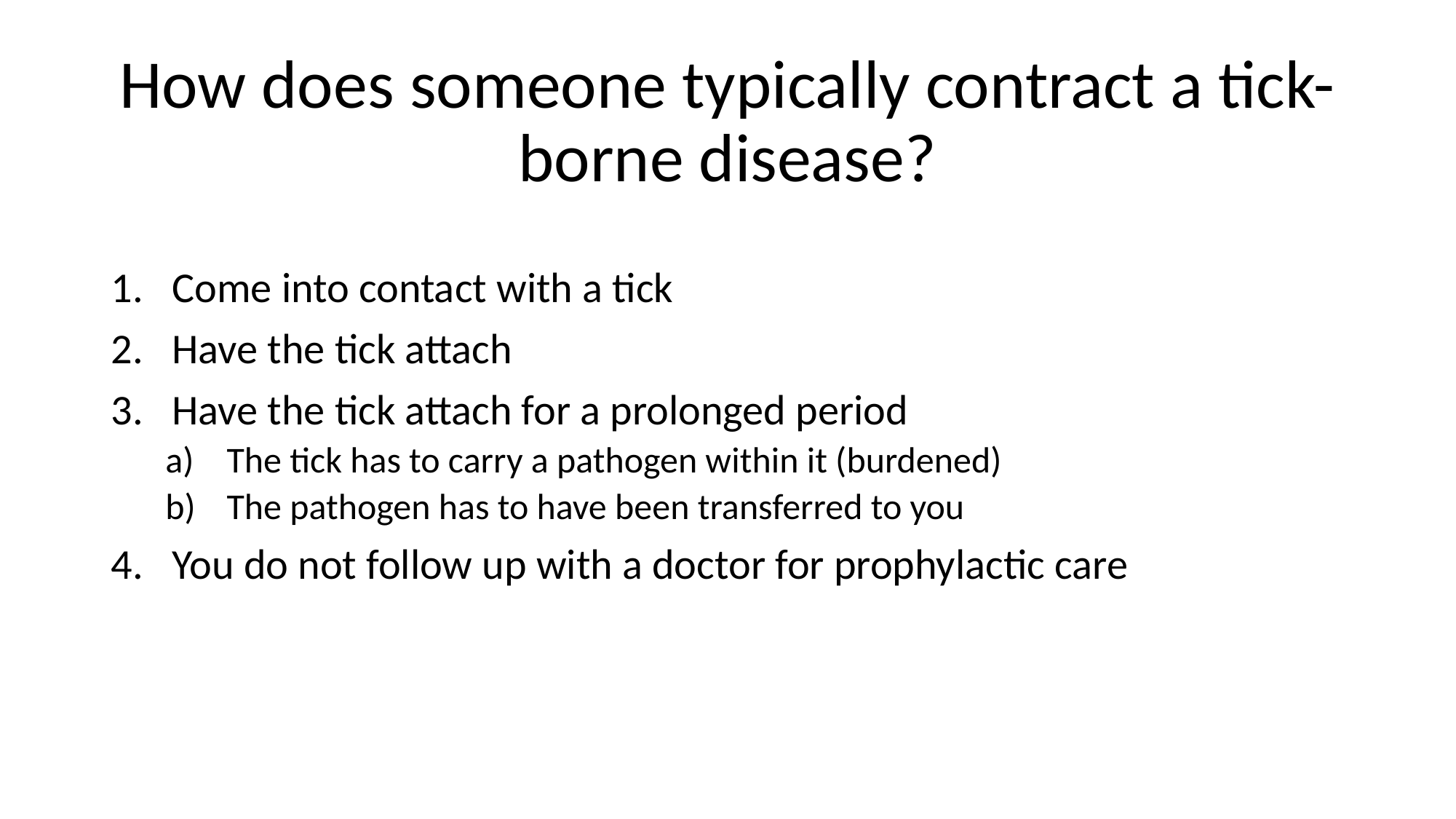

# How does someone typically contract a tick-borne disease?
Come into contact with a tick
Have the tick attach
Have the tick attach for a prolonged period
The tick has to carry a pathogen within it (burdened)
The pathogen has to have been transferred to you
You do not follow up with a doctor for prophylactic care